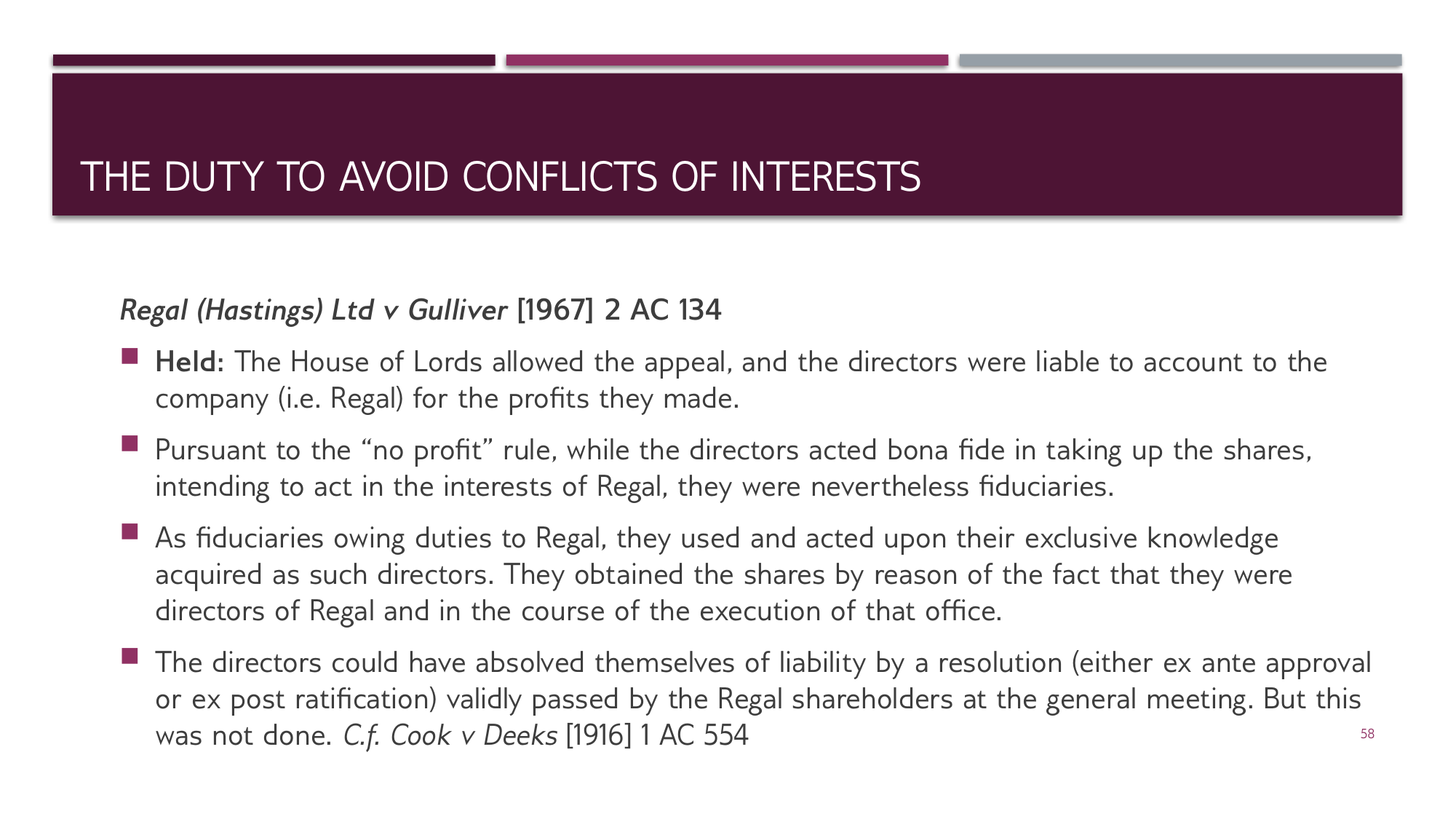

# The Duty to Avoid Conflicts of Interests
Regal (Hastings) Ltd v Gulliver [1967] 2 AC 134
Held: The House of Lords allowed the appeal, and the directors were liable to account to the company (i.e. Regal) for the profits they made.
Pursuant to the “no profit” rule, while the directors acted bona fide in taking up the shares, intending to act in the interests of Regal, they were nevertheless fiduciaries.
As fiduciaries owing duties to Regal, they used and acted upon their exclusive knowledge acquired as such directors. They obtained the shares by reason of the fact that they were directors of Regal and in the course of the execution of that office.
The directors could have absolved themselves of liability by a resolution (either ex ante approval or ex post ratification) validly passed by the Regal shareholders at the general meeting. But this was not done. C.f. Cook v Deeks [1916] 1 AC 554
58